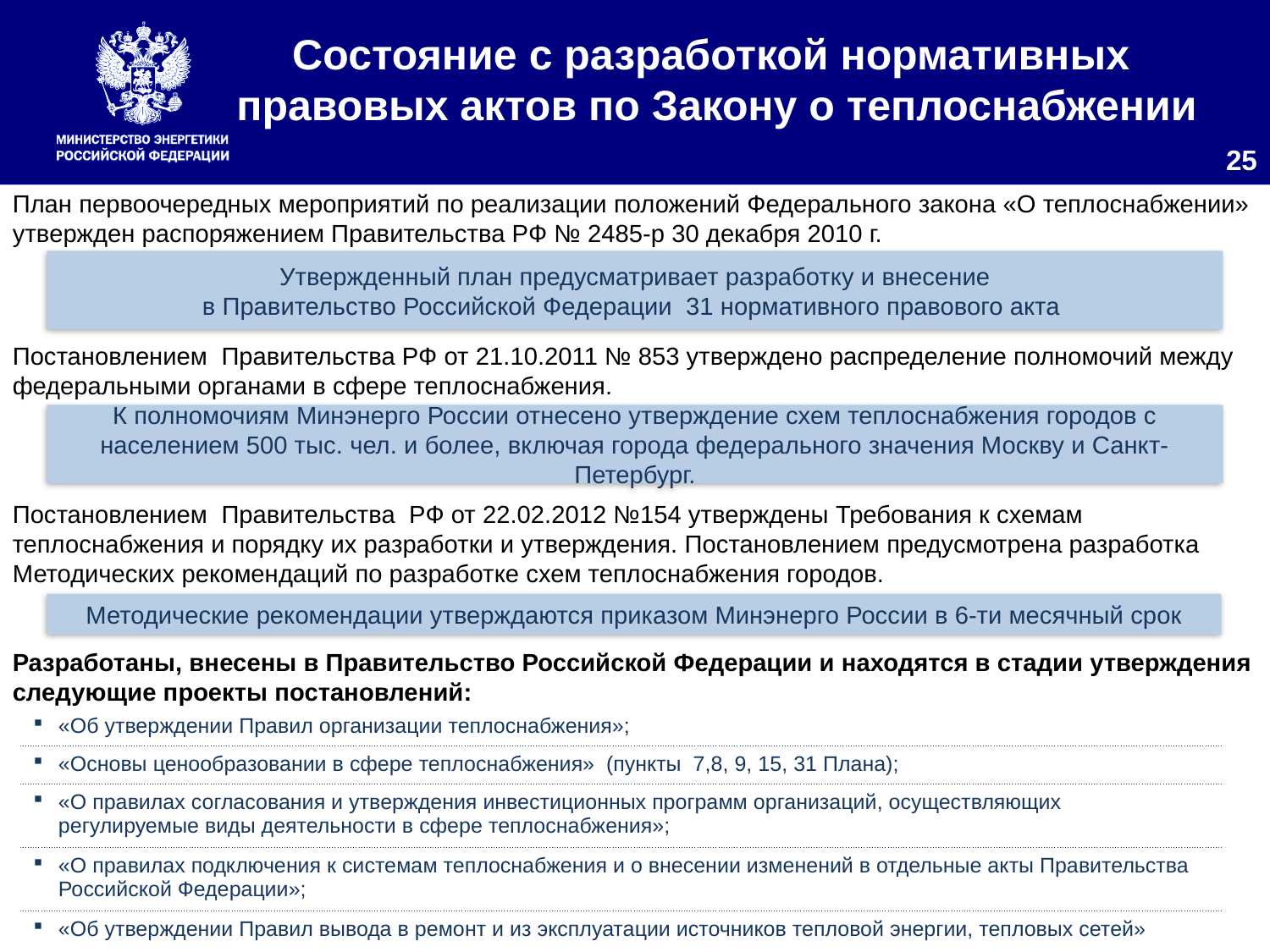

# Состояние с разработкой нормативных правовых актов по Закону о теплоснабжении
25
План первоочередных мероприятий по реализации положений Федерального закона «О теплоснабжении» утвержден распоряжением Правительства РФ № 2485-р 30 декабря 2010 г.
Утвержденный план предусматривает разработку и внесение
в Правительство Российской Федерации  31 нормативного правового акта
Постановлением  Правительства РФ от 21.10.2011 № 853 утверждено распределение полномочий между федеральными органами в сфере теплоснабжения.

Постановлением  Правительства  РФ от 22.02.2012 №154 утверждены Требования к схемам теплоснабжения и порядку их разработки и утверждения. Постановлением предусмотрена разработка Методических рекомендаций по разработке схем теплоснабжения городов.

Разработаны, внесены в Правительство Российской Федерации и находятся в стадии утверждения следующие проекты постановлений:
К полномочиям Минэнерго России отнесено утверждение схем теплоснабжения городов с населением 500 тыс. чел. и более, включая города федерального значения Москву и Санкт-Петербург.
Методические рекомендации утверждаются приказом Минэнерго России в 6-ти месячный срок
| «Об утверждении Правил организации теплоснабжения»; |
| --- |
| «Основы ценообразовании в сфере теплоснабжения» (пункты 7,8, 9, 15, 31 Плана); |
| «О правилах согласования и утверждения инвестиционных программ организаций, осуществляющих регулируемые виды деятельности в сфере теплоснабжения»; |
| «О правилах подключения к системам теплоснабжения и о внесении изменений в отдельные акты Правительства Российской Федерации»; |
| «Об утверждении Правил вывода в ремонт и из эксплуатации источников тепловой энергии, тепловых сетей» |